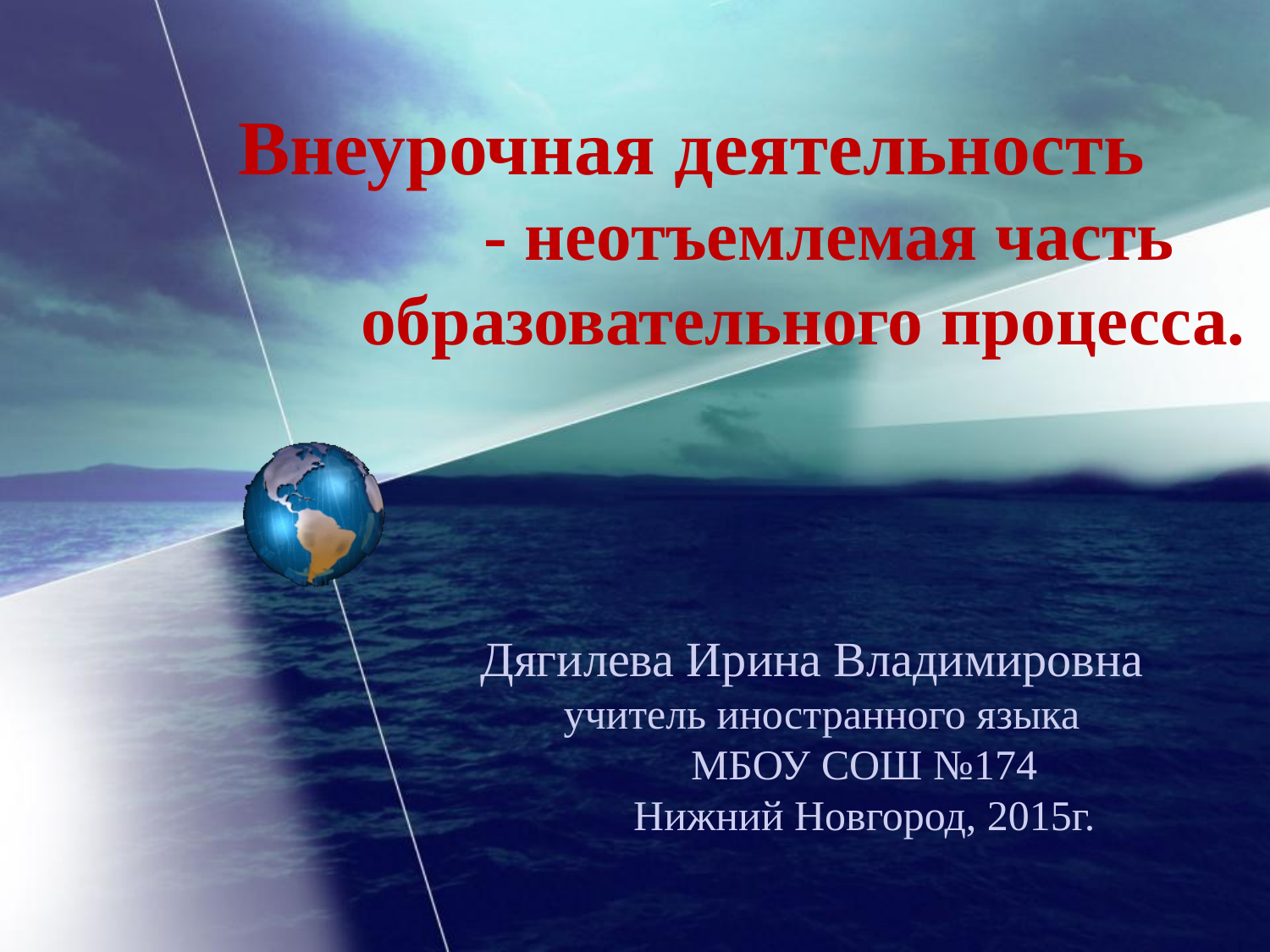

Внеурочная деятельность
                     - неотъемлемая часть
              образовательного процесса.
# Дягилева Ирина Владимировна учитель иностранного языка МБОУ СОШ №174 Нижний Новгород, 2015г.